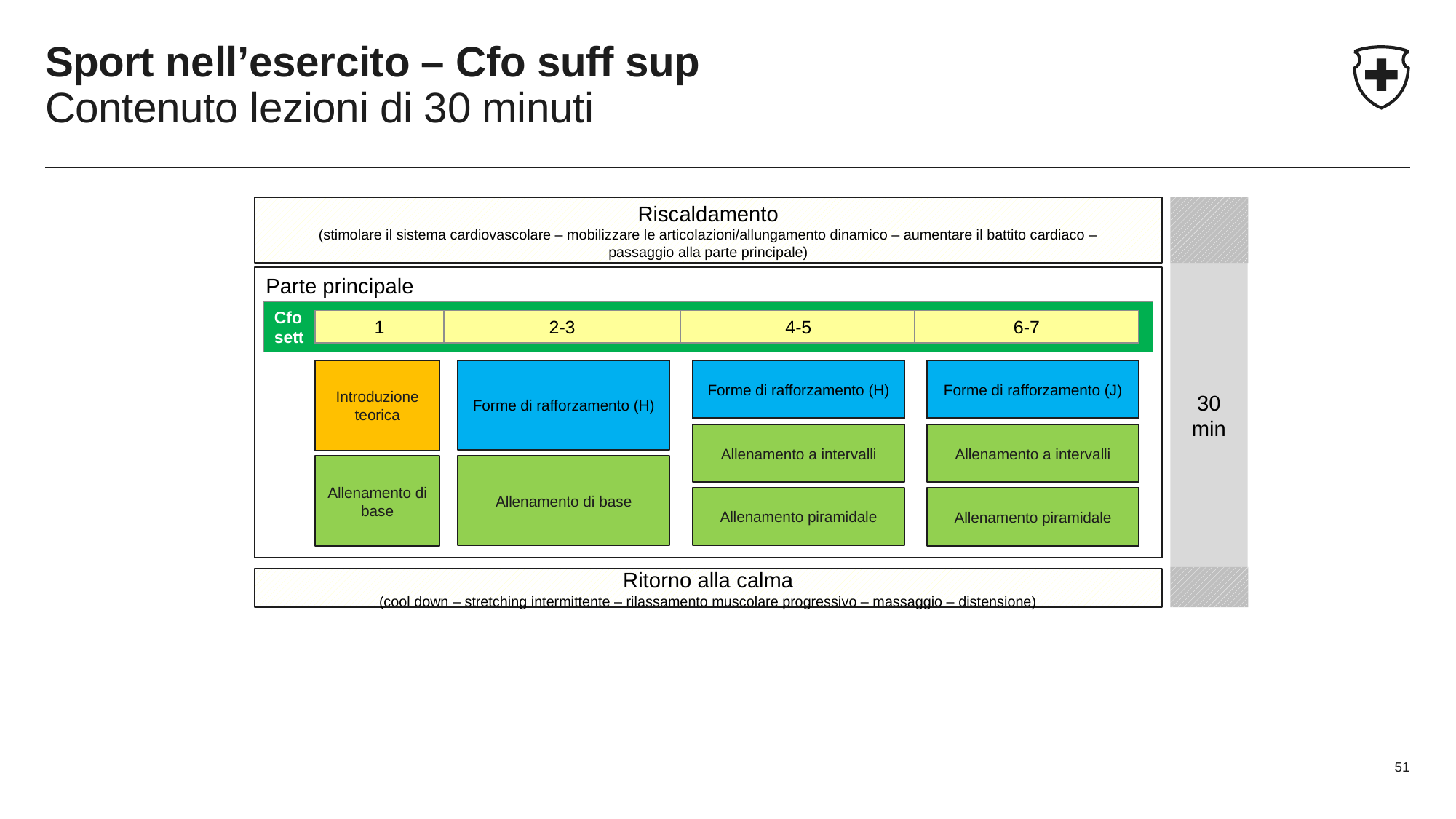

# Sport nell’esercito – Cfo suff sup Contenuto lezioni di 30 minuti
Riscaldamento
(stimolare il sistema cardiovascolare – mobilizzare le articolazioni/allungamento dinamico – aumentare il battito cardiaco –
passaggio alla parte principale)

30 min
Parte principale
Cfo
sett
1
2-3
4-5
6-7
Forme di rafforzamento (H)
Forme di rafforzamento (J)
Forme di rafforzamento (H)
Introduzione
teorica
Allenamento a intervalli
Allenamento a intervalli
Allenamento di base
Allenamento di base
Allenamento piramidale
Allenamento piramidale

Ritorno alla calma
(cool down – stretching intermittente – rilassamento muscolare progressivo – massaggio – distensione)
51